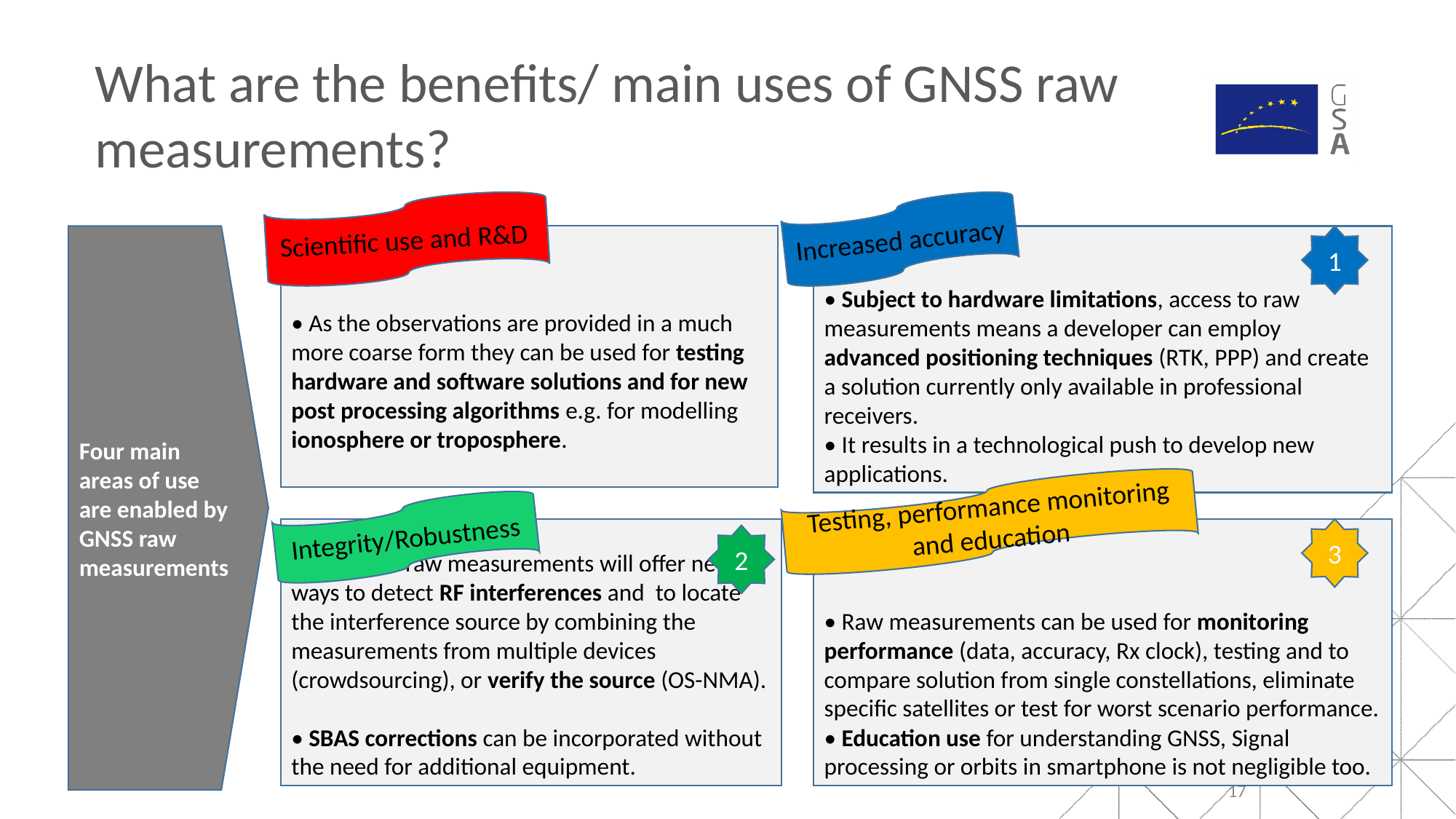

What are the benefits/ main uses of GNSS raw measurements?
Scientific use and R&D
Increased accuracy

• As the observations are provided in a much more coarse form they can be used for testing hardware and software solutions and for new post processing algorithms e.g. for modelling ionosphere or troposphere.

Four main areas of use are enabled by GNSS raw measurements
• Subject to hardware limitations, access to raw measurements means a developer can employ advanced positioning techniques (RTK, PPP) and create a solution currently only available in professional receivers.
• It results in a technological push to develop new applications.
1
Testing, performance monitoring and education
Integrity/Robustness
• Access to raw measurements will offer new ways to detect RF interferences and  to locate the interference source by combining the measurements from multiple devices (crowdsourcing), or verify the source (OS-NMA).
• SBAS corrections can be incorporated without the need for additional equipment.
• Raw measurements can be used for monitoring performance (data, accuracy, Rx clock), testing and to compare solution from single constellations, eliminate specific satellites or test for worst scenario performance.
• Education use for understanding GNSS, Signal processing or orbits in smartphone is not negligible too.

3

2
17